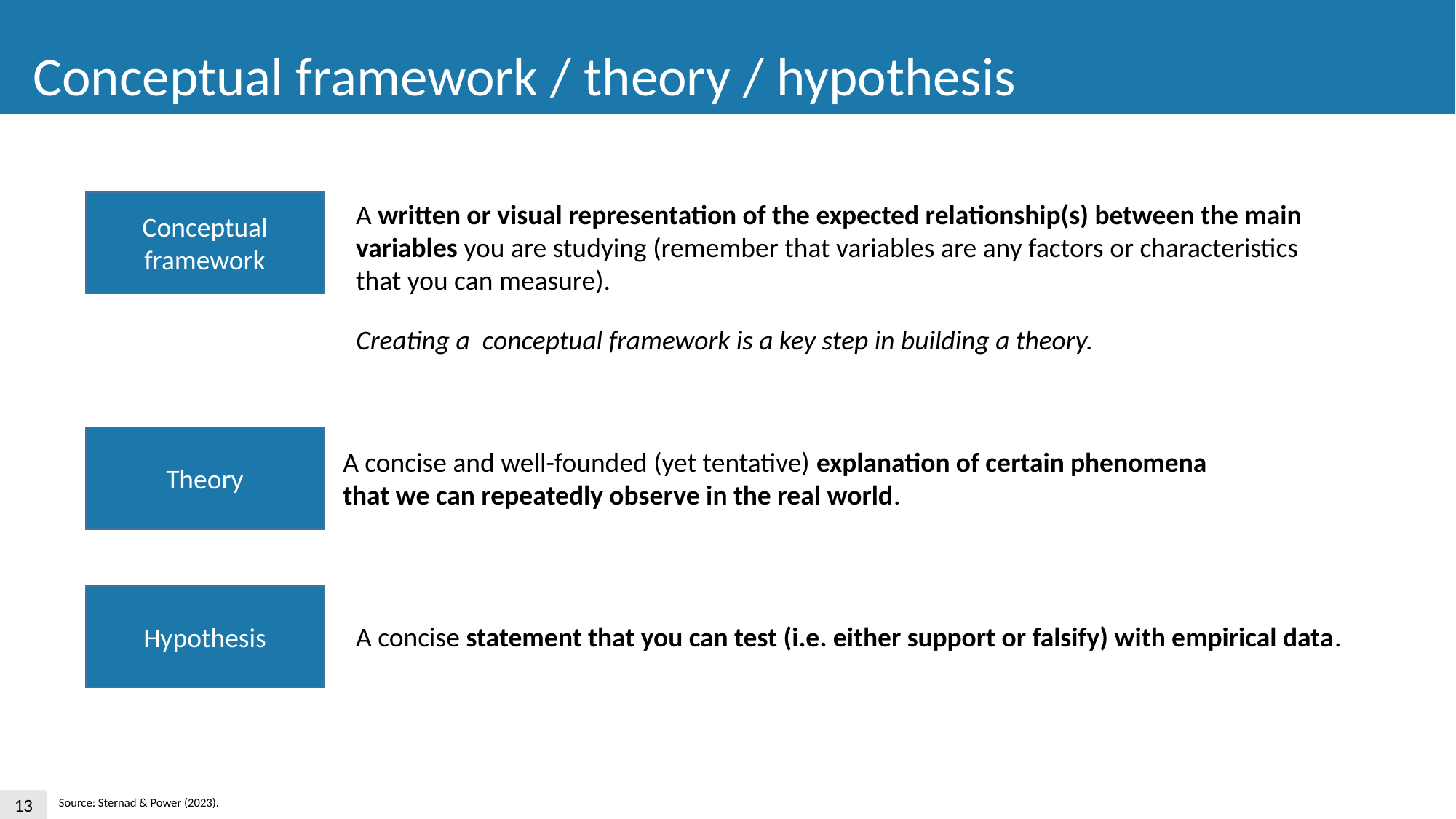

Conceptual framework / theory / hypothesis
Conceptual framework
A written or visual representation of the expected relationship(s) between the main variables you are studying (remember that variables are any factors or characteristics that you can measure).
Creating a  conceptual framework is a key step in building a theory.

Theory
A concise and well-founded (yet tentative) explanation of certain phenomena that we can repeatedly observe in the real world.
Hypothesis
A concise statement that you can test (i.e. either support or falsify) with empirical data.
Source: Sternad & Power (2023).
13